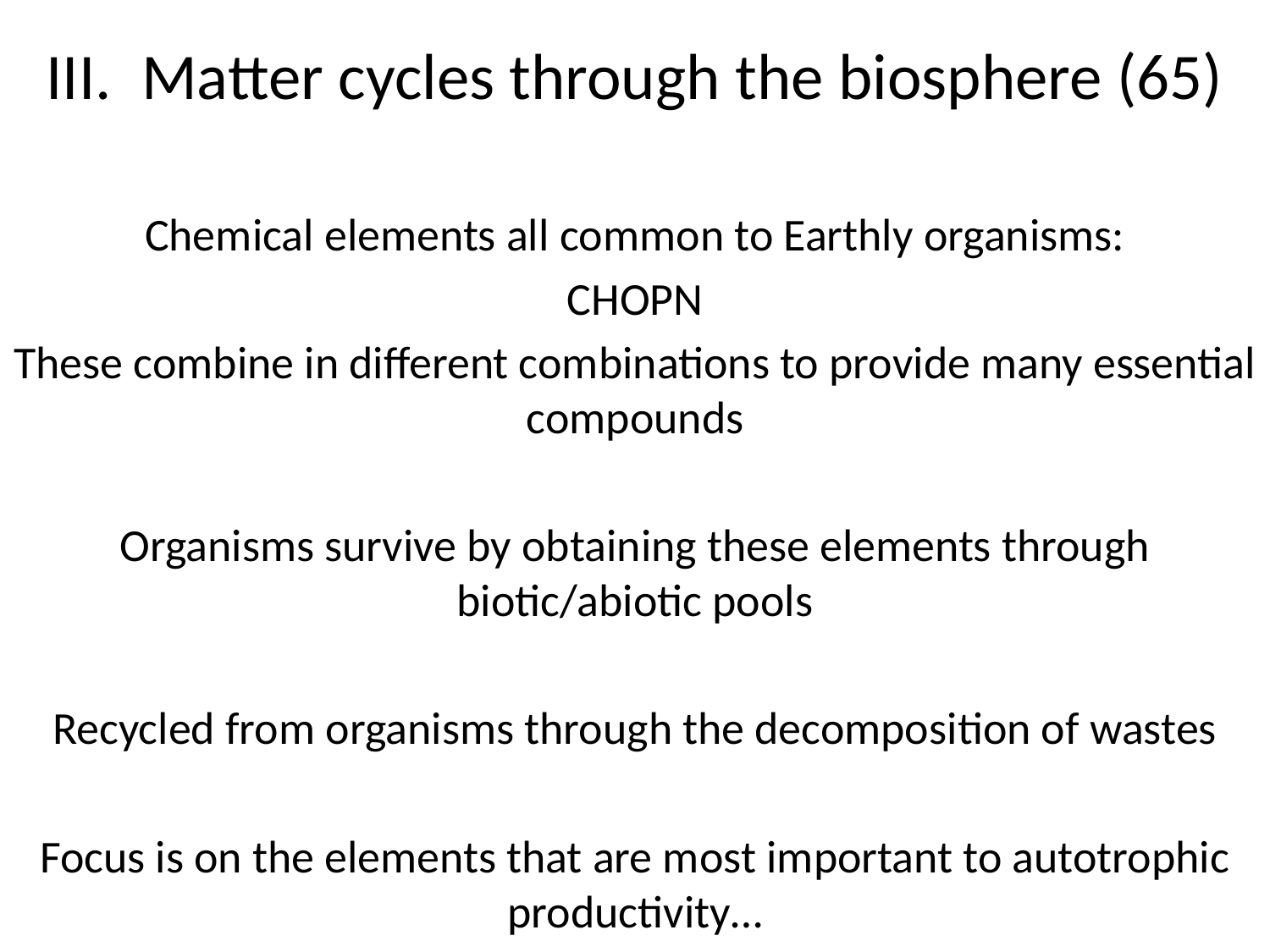

# III.  Matter cycles through the biosphere (65)
Chemical elements all common to Earthly organisms:
CHOPN
These combine in different combinations to provide many essential compounds

Organisms survive by obtaining these elements through biotic/abiotic pools

Recycled from organisms through the decomposition of wastes

Focus is on the elements that are most important to autotrophic productivity…